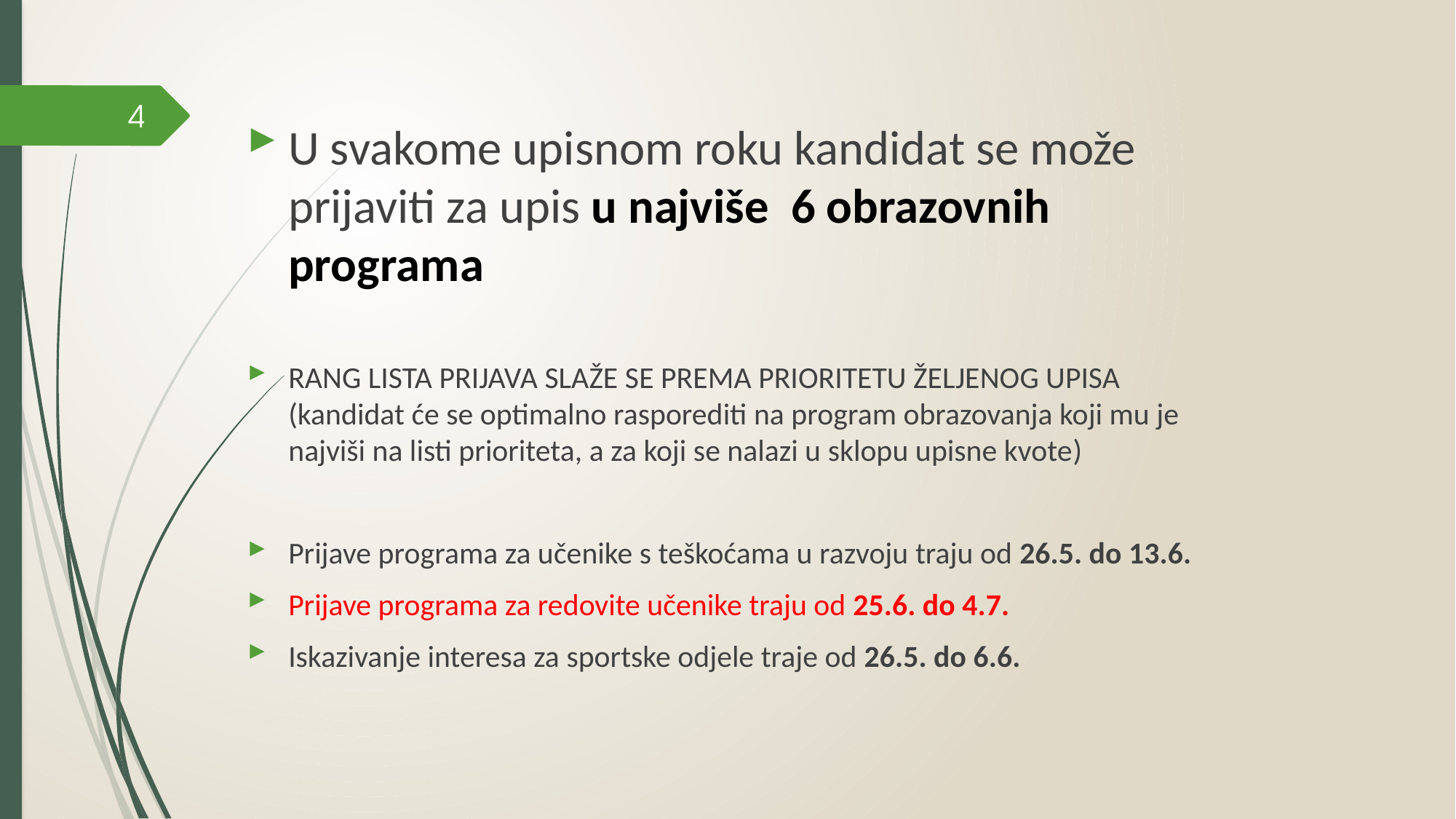

4
U svakome upisnom roku kandidat se može prijaviti za upis u najviše  6 obrazovnih programa

RANG LISTA PRIJAVA SLAŽE SE PREMA PRIORITETU ŽELJENOG UPISA (kandidat će se optimalno rasporediti na program obrazovanja koji mu je najviši na listi prioriteta, a za koji se nalazi u sklopu upisne kvote)

Prijave programa za učenike s teškoćama u razvoju traju od 26.5. do 13.6.
Prijave programa za redovite učenike traju od 25.6. do 4.7.
Iskazivanje interesa za sportske odjele traje od 26.5. do 6.6.